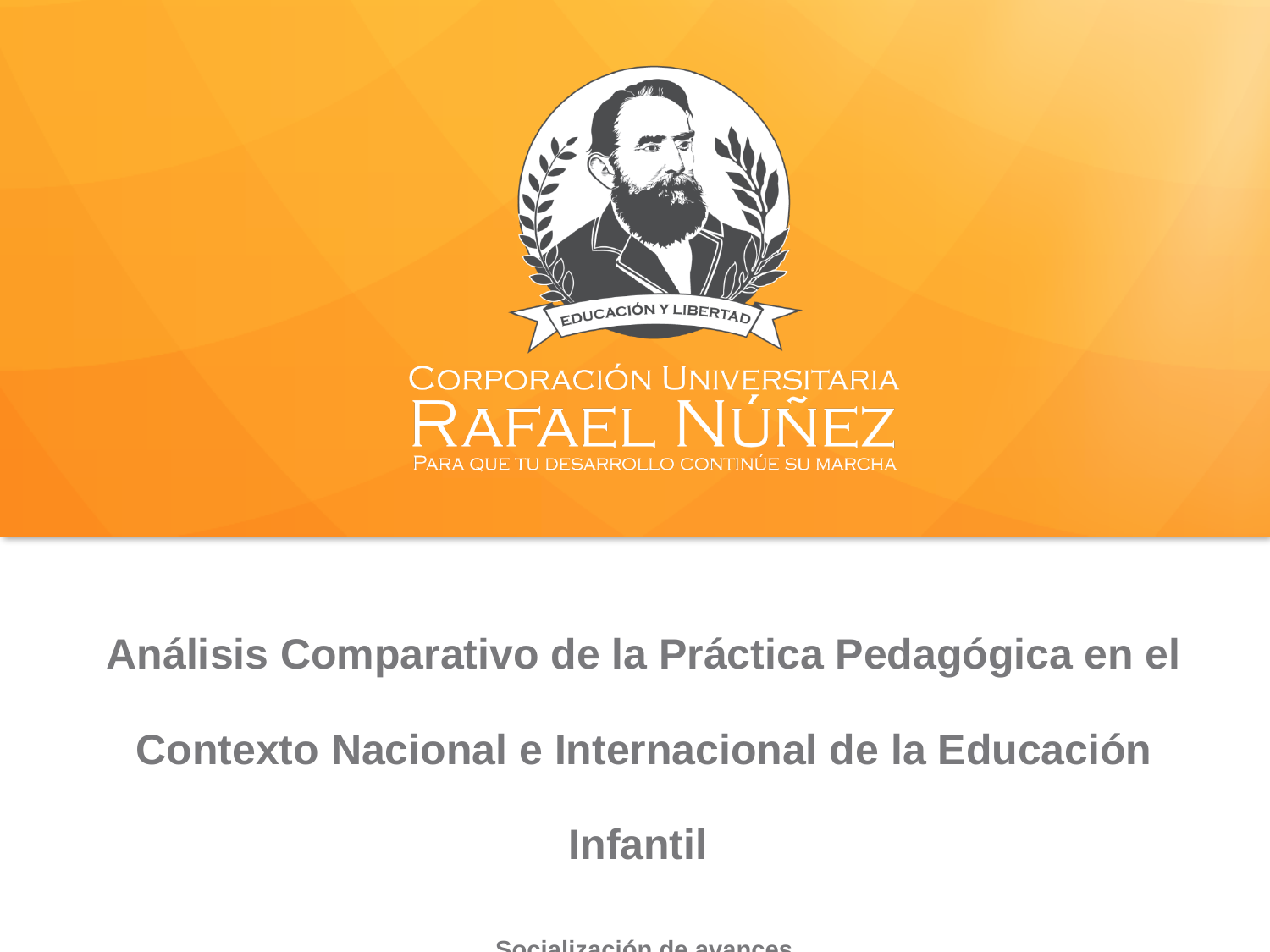

# Análisis Comparativo de la Práctica Pedagógica en el Contexto Nacional e Internacional de la Educación Infantil Socialización de avances